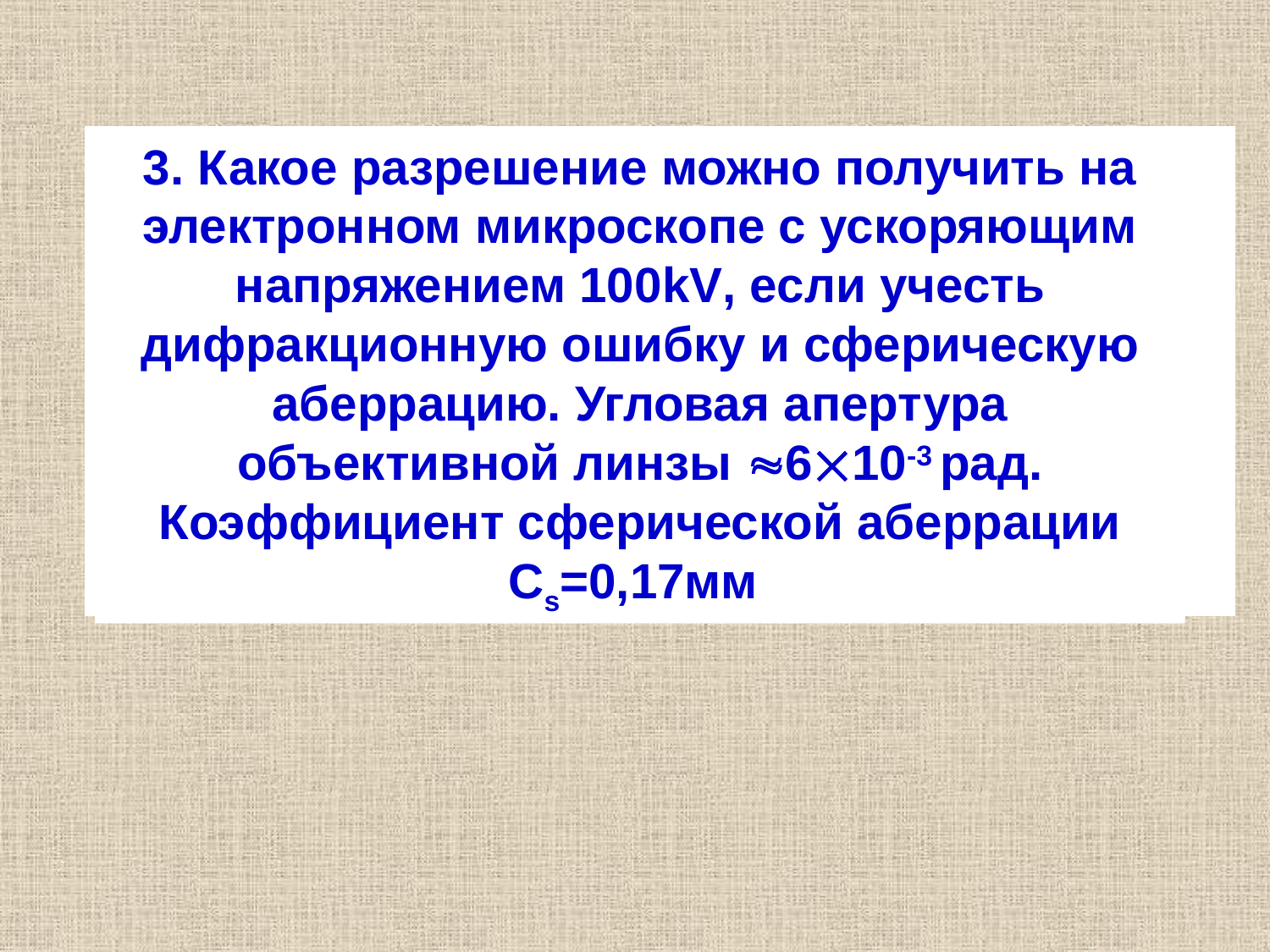

3. Какое разрешение можно получить на электронном микроскопе с ускоряющим напряжением 100kV, если учесть дифракционную ошибку и сферическую аберрацию. Угловая апертура объективной линзы ≈6×10-3 рад. Коэффициент сферической аберрации Cs=0,17мм